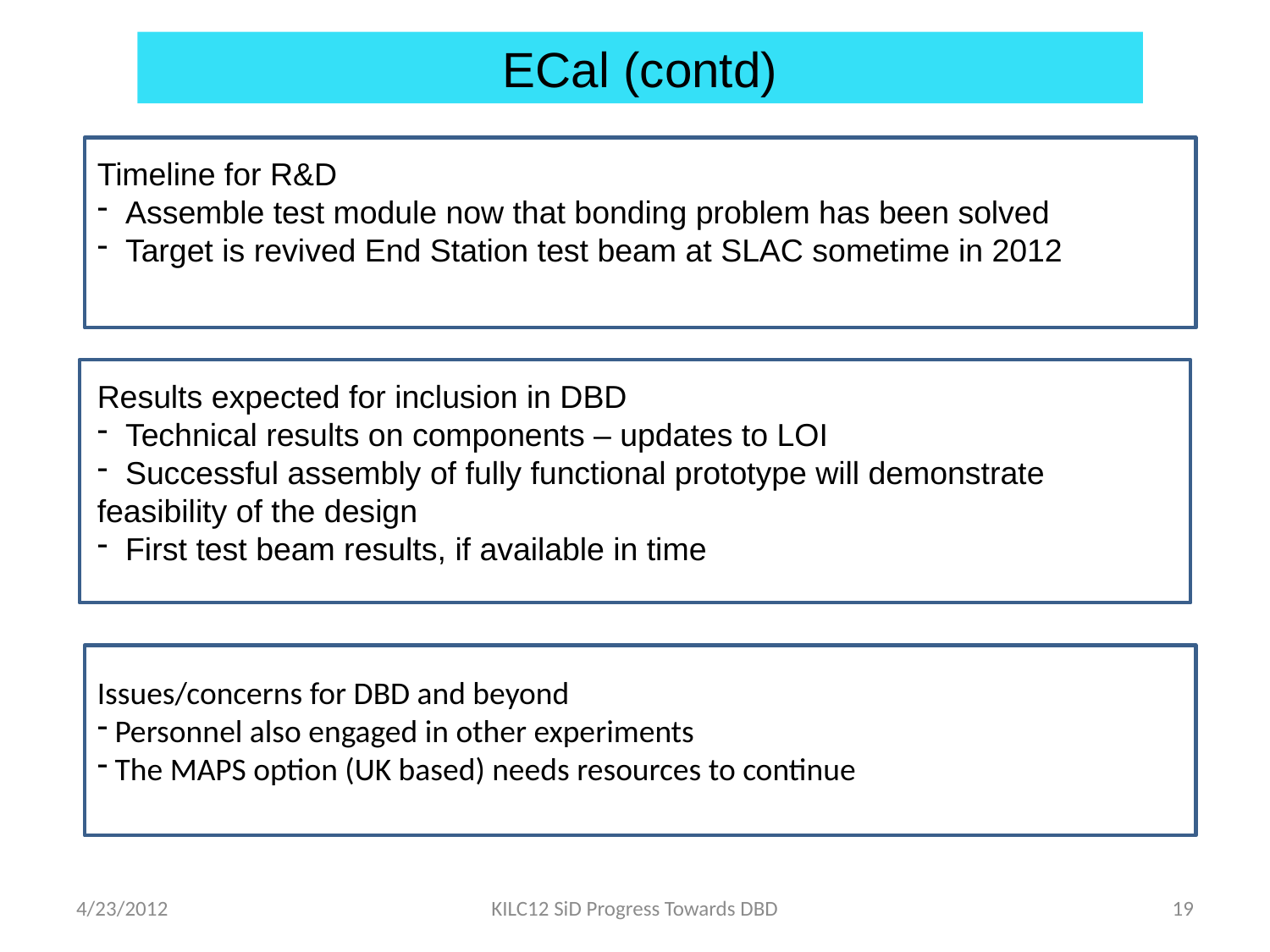

ECal (contd)

Timeline for R&D
  Assemble test module now that bonding problem has been solved
  Target is revived End Station test beam at SLAC sometime in 2012

Results expected for inclusion in DBD
  Technical results on components – updates to LOI
  Successful assembly of fully functional prototype will demonstrate    feasibility of the design
  First test beam results, if available in time

Issues/concerns for DBD and beyond
 Personnel also engaged in other experiments
 The MAPS option (UK based) needs resources to continue
4/23/2012
KILC12 SiD Progress Towards DBD
19